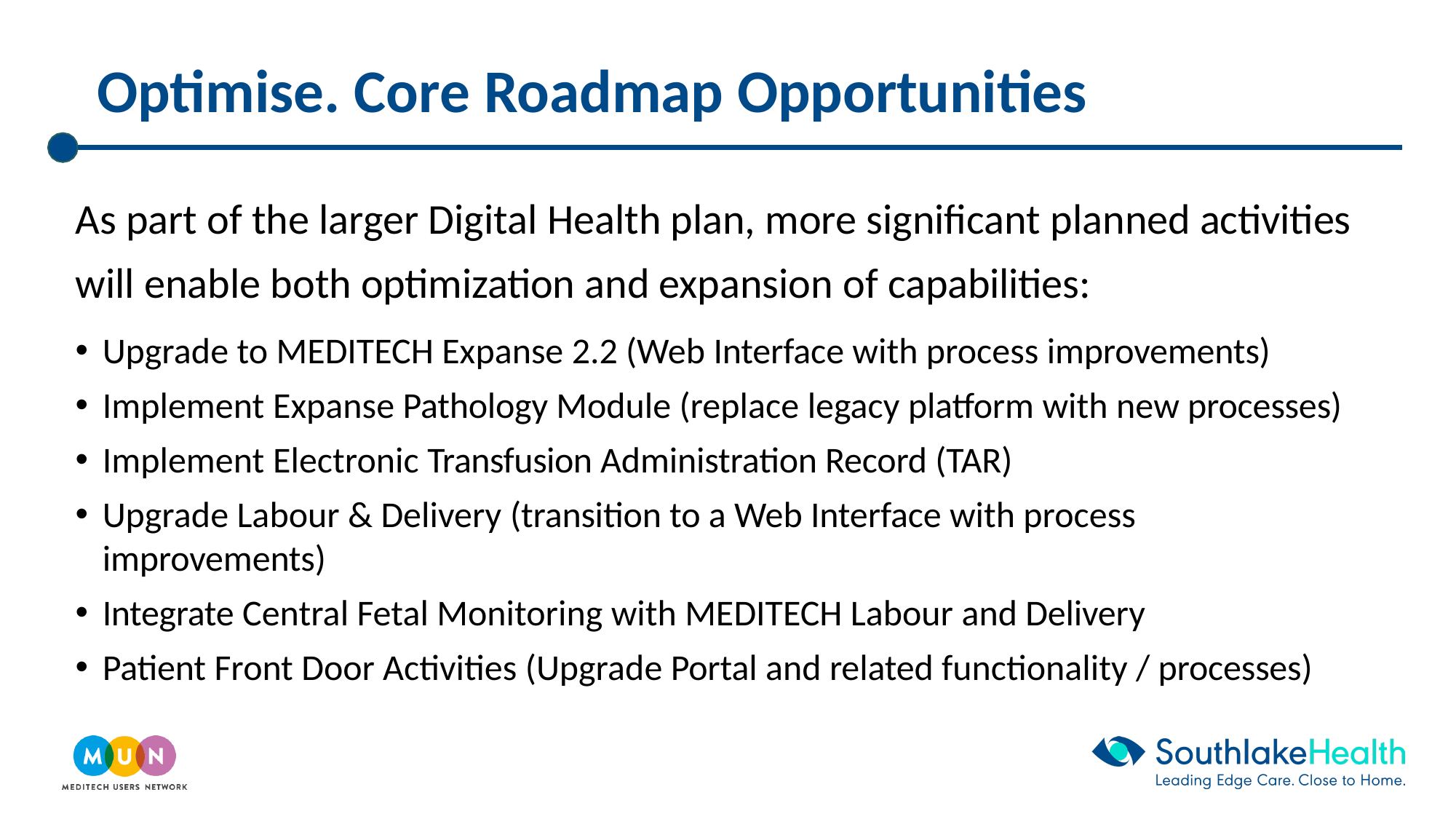

# Optimise. Core Roadmap Opportunities
As part of the larger Digital Health plan, more significant planned activities will enable both optimization and expansion of capabilities:
Upgrade to MEDITECH Expanse 2.2 (Web Interface with process improvements)
Implement Expanse Pathology Module (replace legacy platform with new processes)
Implement Electronic Transfusion Administration Record (TAR)
Upgrade Labour & Delivery (transition to a Web Interface with process improvements)
Integrate Central Fetal Monitoring with MEDITECH Labour and Delivery
Patient Front Door Activities (Upgrade Portal and related functionality / processes)